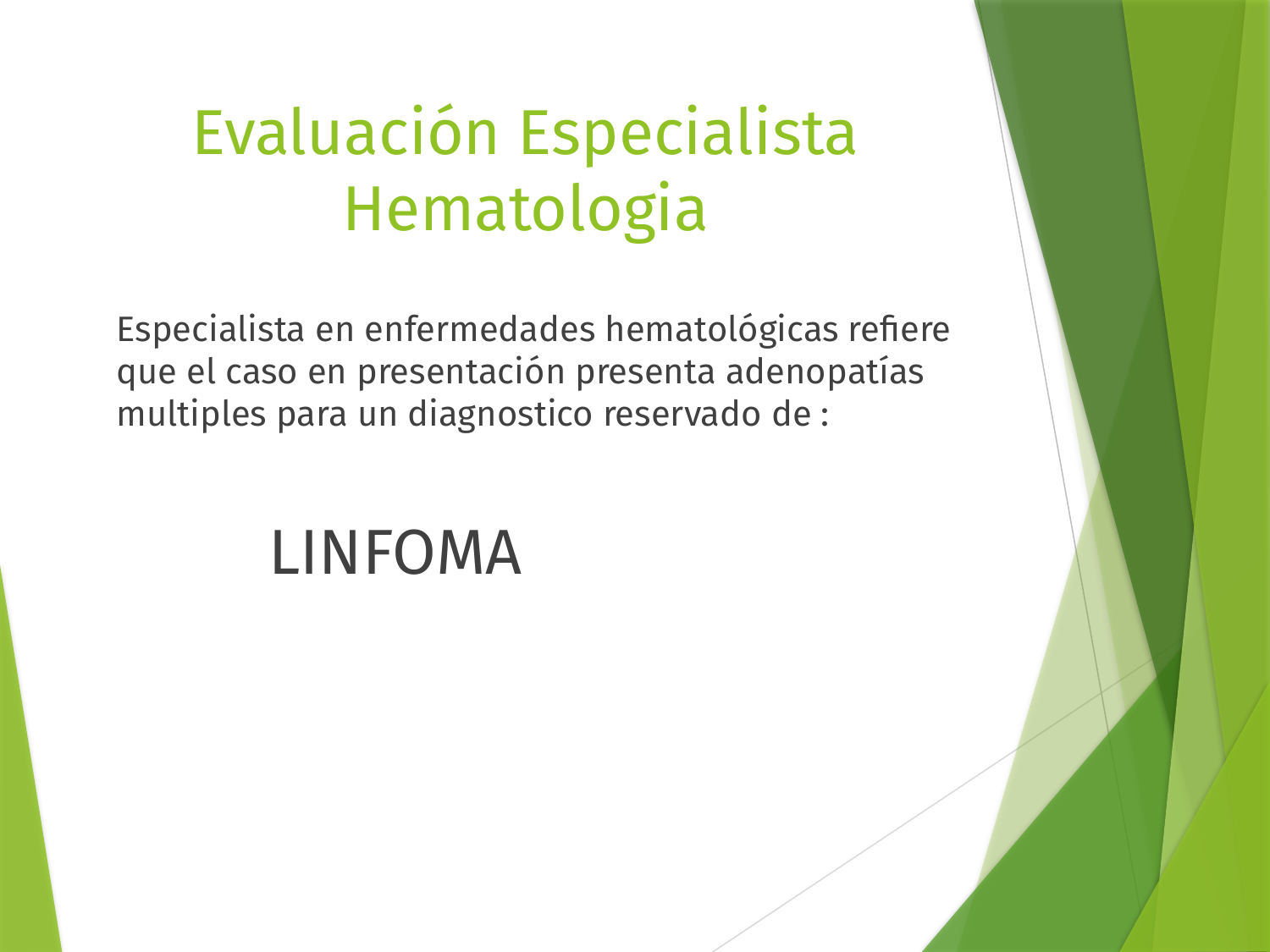

# Evaluación Especialista Hematologia
Especialista en enfermedades hematológicas refiere que el caso en presentación presenta adenopatías multiples para un diagnostico reservado de :

                  LINFOMA